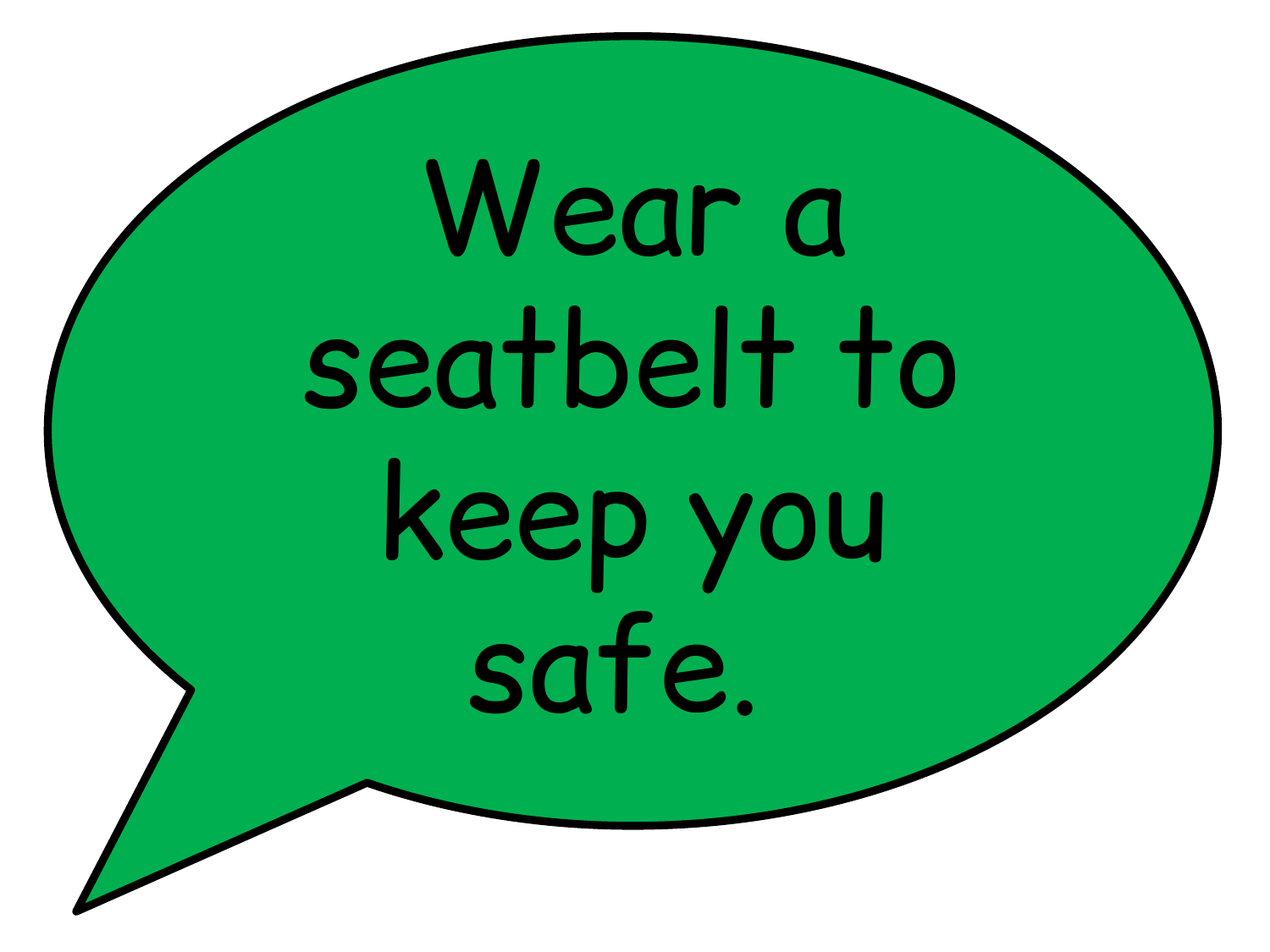

Wear a seatbelt to keep you safe.